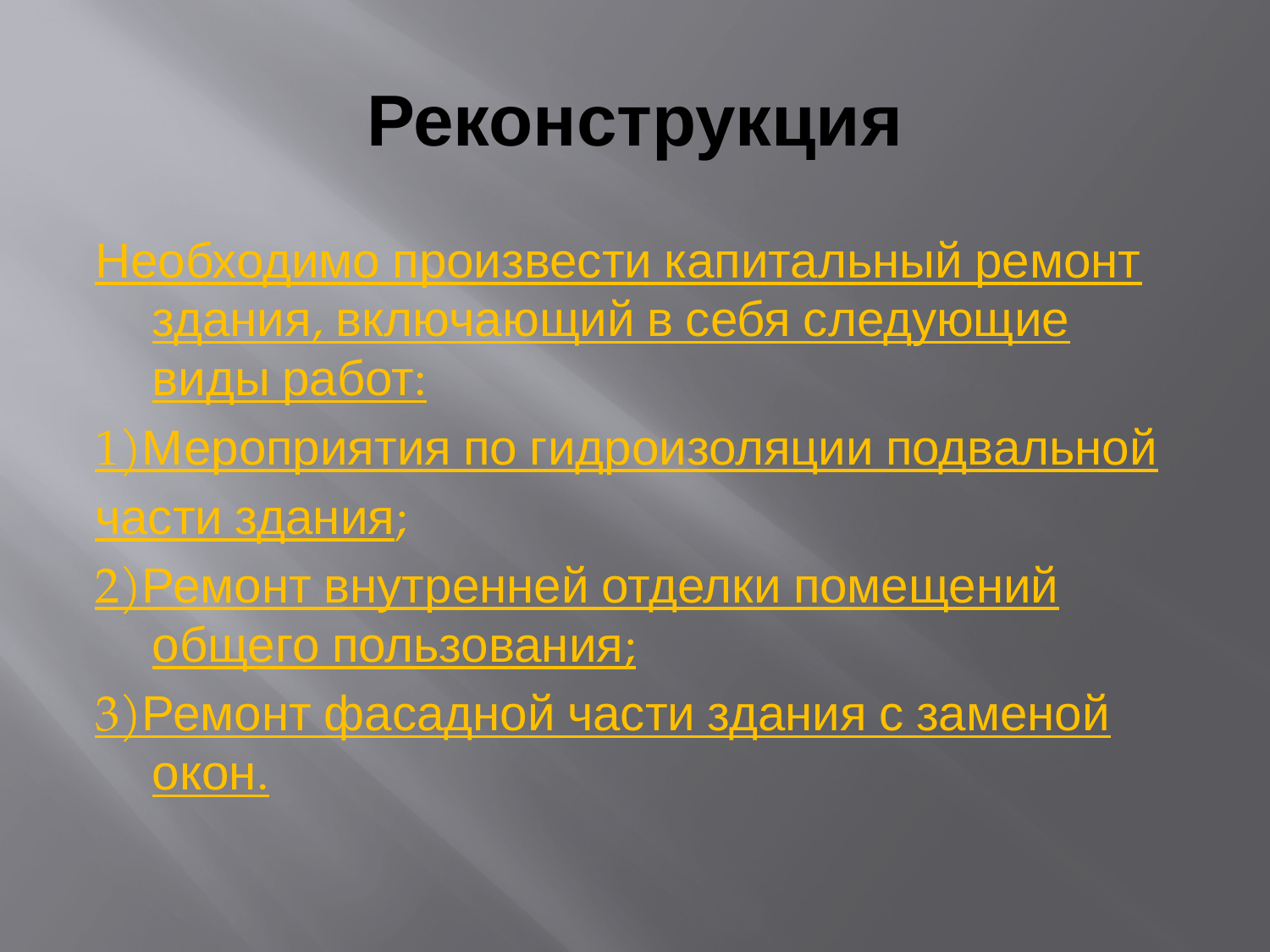

# Реконструкция
Необходимо произвести капитальный ремонт здания, включающий в себя следующие виды работ:
1)Мероприятия по гидроизоляции подвальной
части здания;
2)Ремонт внутренней отделки помещений общего пользования;
3)Ремонт фасадной части здания с заменой окон.